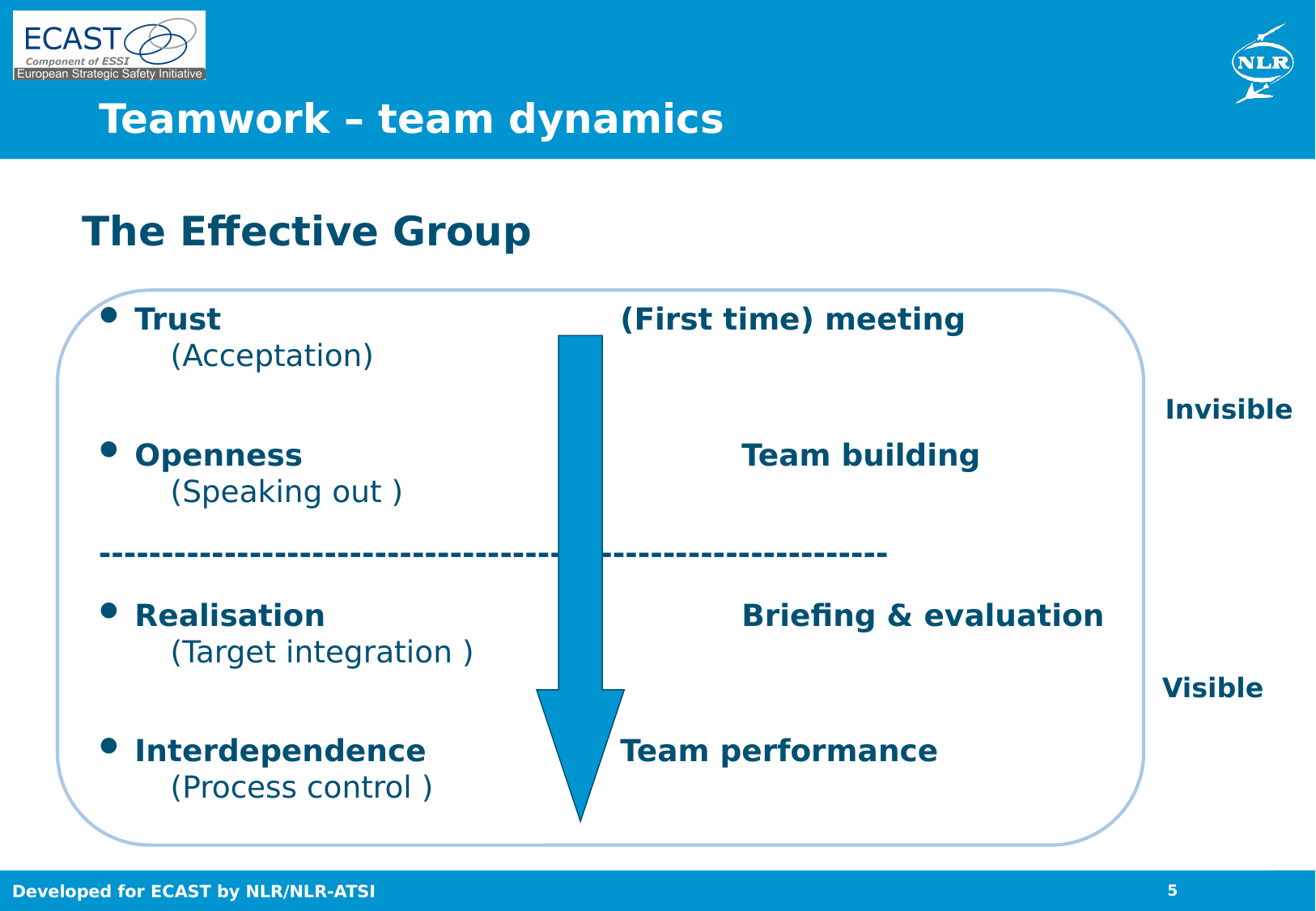

# Teamwork – team dynamics
The Effective Group

Trust 				(First time) meeting
(Acceptation)

Openness 				Team building
(Speaking out )
---------------------------------------------------------------
Realisation				Briefing & evaluation
(Target integration )

Interdependence 		Team performance
(Process control )

Invisible
Visible
5